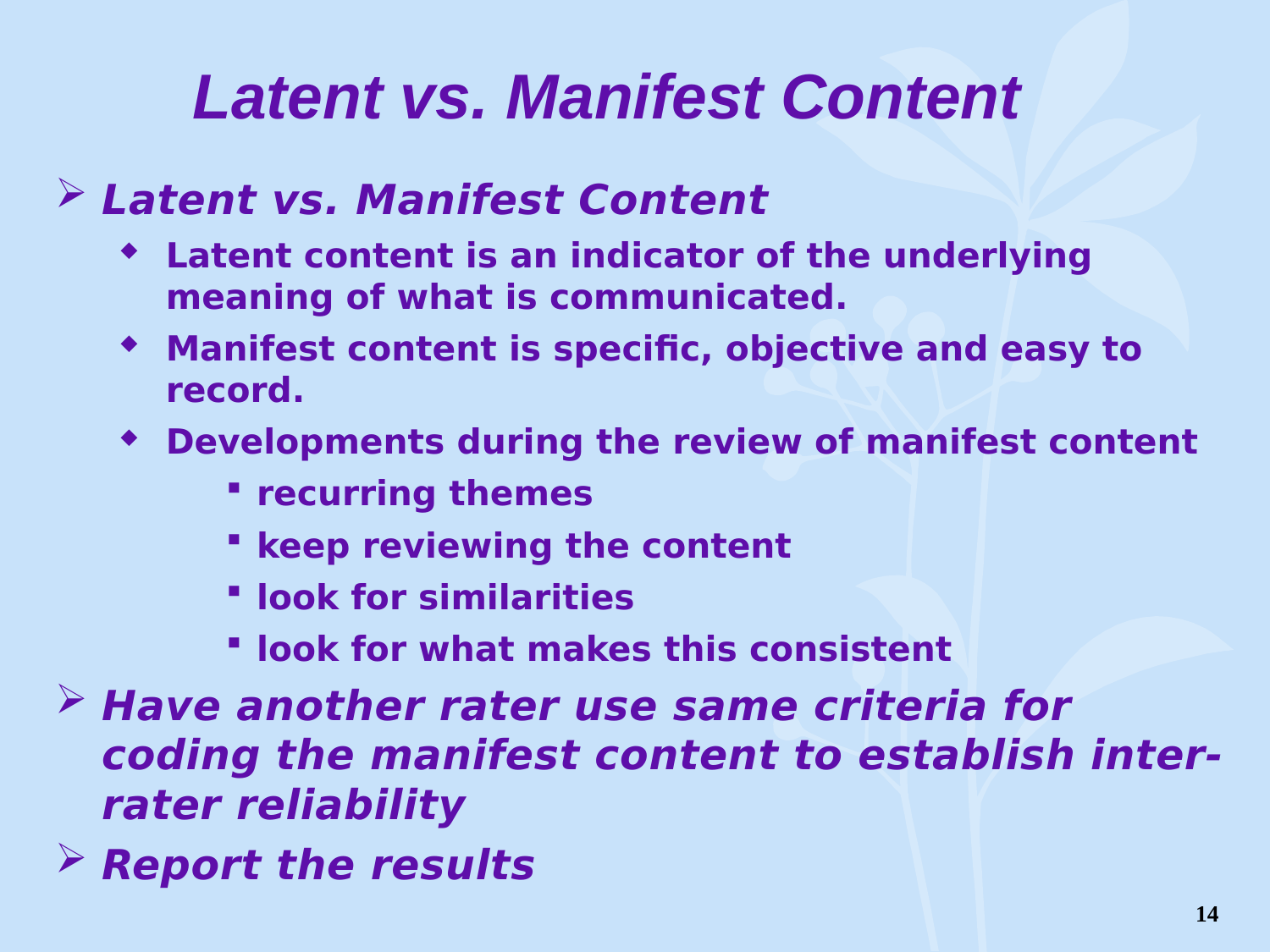

# Latent vs. Manifest Content

Latent vs. Manifest Content
Latent content is an indicator of the underlying meaning of what is communicated.
Manifest content is specific, objective and easy to record.
Developments during the review of manifest content
recurring themes
keep reviewing the content
look for similarities
look for what makes this consistent
Have another rater use same criteria for coding the manifest content to establish inter-rater reliability
Report the results
14